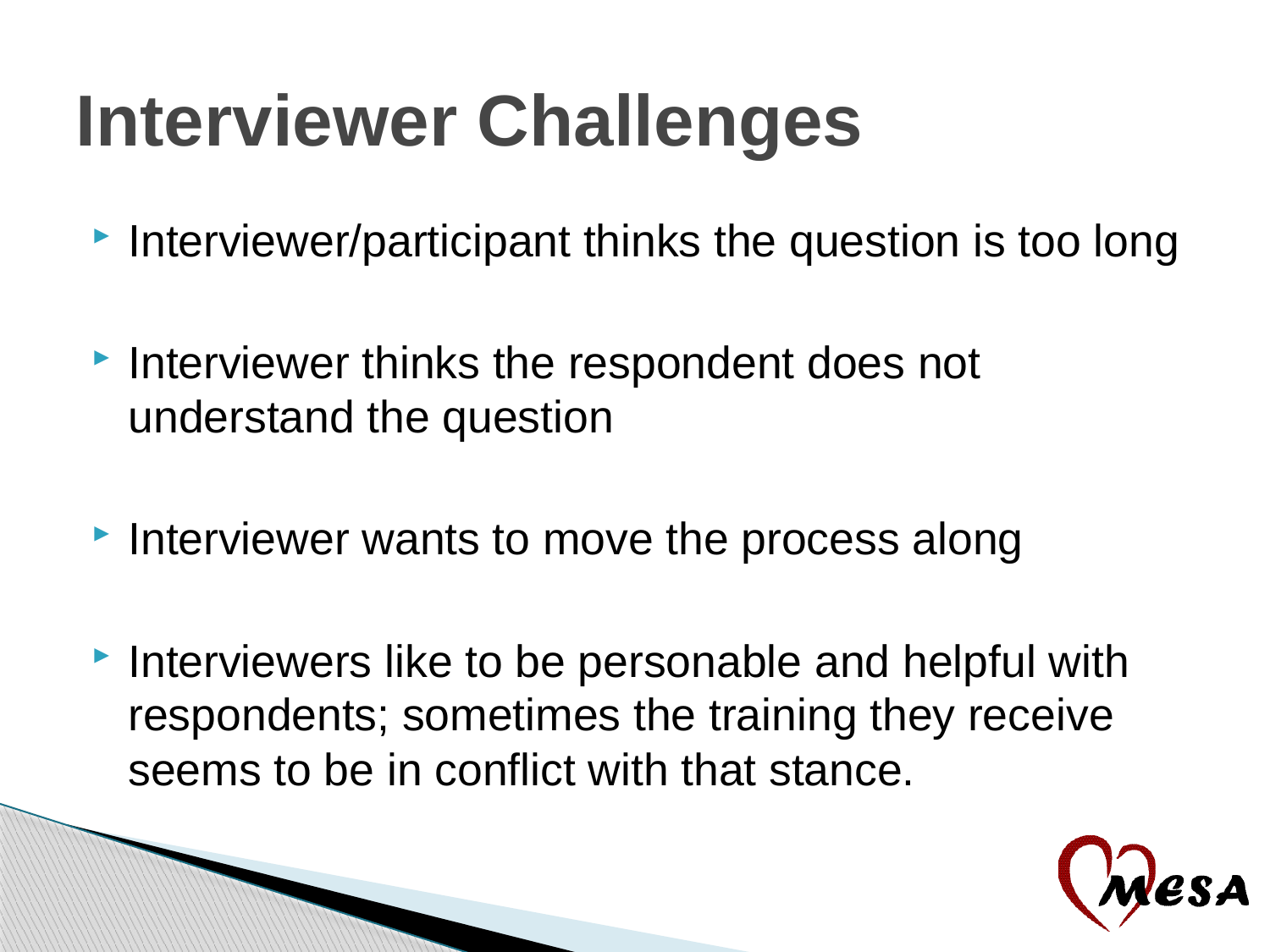

# Interviewer Challenges
Interviewer/participant thinks the question is too long

Interviewer thinks the respondent does not understand the question

Interviewer wants to move the process along

Interviewers like to be personable and helpful with respondents; sometimes the training they receive seems to be in conflict with that stance.